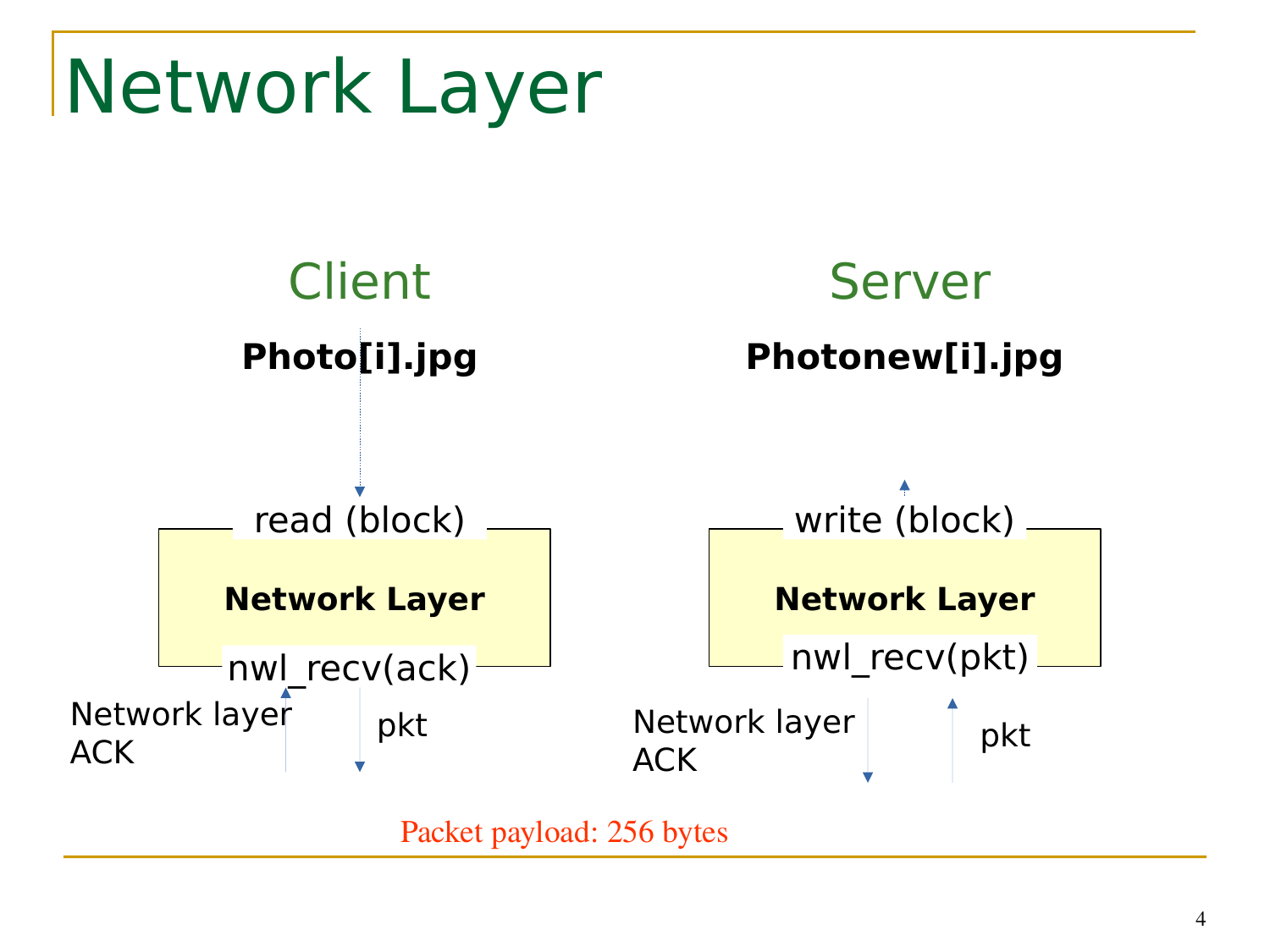

Network Layer
Client
Server
Photo[i].jpg
Photonew[i].jpg

read (block)
write (block)

Network Layer

Network Layer
nwl_recv(pkt)
nwl_recv(ack)

Network layer ACK

Network layer ACK
pkt

pkt
Packet payload: 256 bytes
4